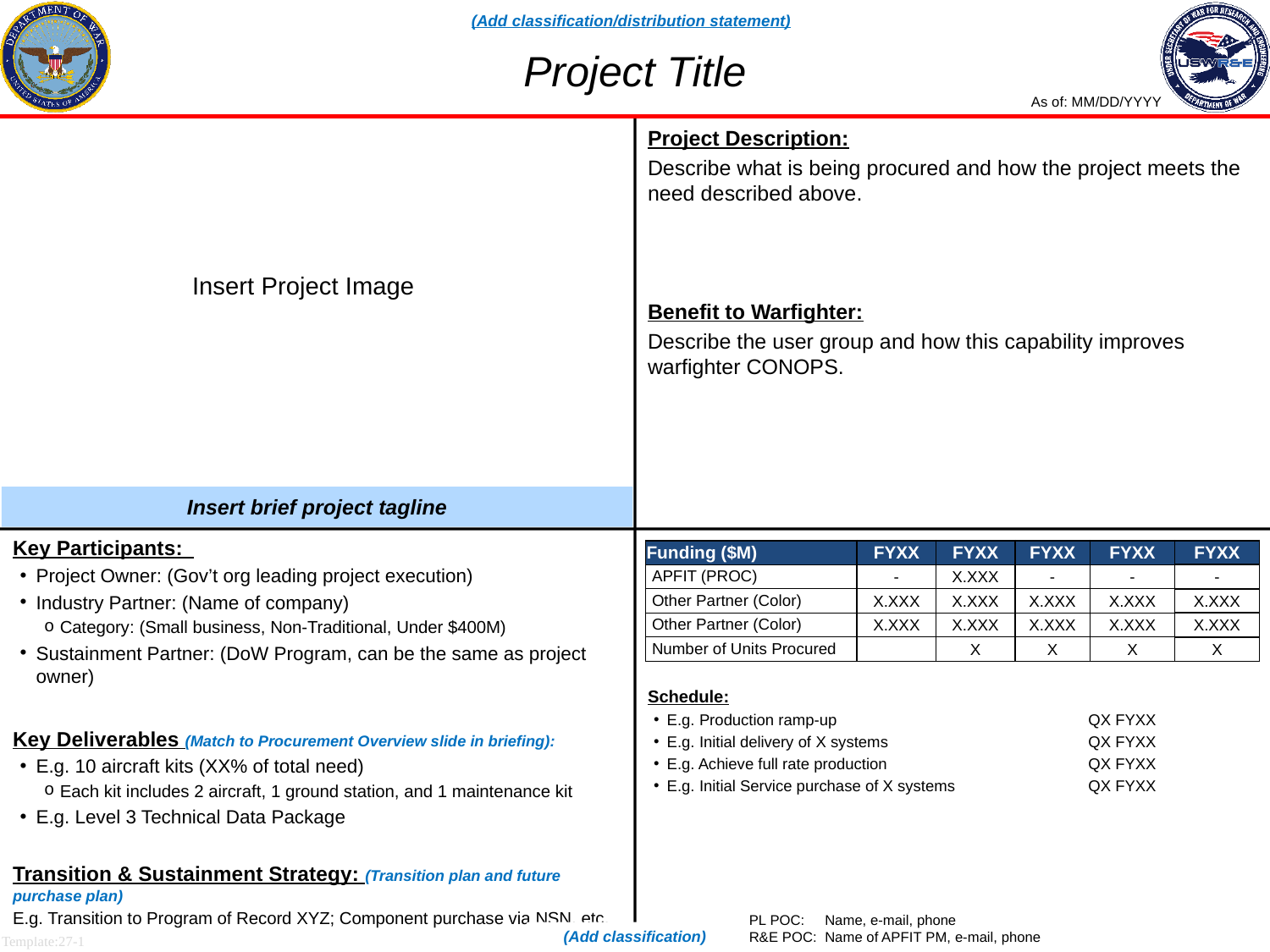

(Add classification/distribution statement)
# Project Title
As of: MM/DD/YYYY
Project Description:
Describe what is being procured and how the project meets the need described above.

Benefit to Warfighter:
Describe the user group and how this capability improves warfighter CONOPS.
Insert Project Image
Insert brief project tagline
Key Participants:
Project Owner: (Gov’t org leading project execution)
Industry Partner: (Name of company)
Category: (Small business, Non-Traditional, Under $400M)
Sustainment Partner: (DoW Program, can be the same as project owner)

Key Deliverables (Match to Procurement Overview slide in briefing):
E.g. 10 aircraft kits (XX% of total need)
Each kit includes 2 aircraft, 1 ground station, and 1 maintenance kit
E.g. Level 3 Technical Data Package

Transition & Sustainment Strategy: (Transition plan and future purchase plan)
E.g. Transition to Program of Record XYZ; Component purchase via NSN, etc.
| Funding ($M) | FYXX | FYXX | FYXX | FYXX | FYXX |
| --- | --- | --- | --- | --- | --- |
| APFIT (PROC) | - | X.XXX | - | - | - |
| Other Partner (Color) | X.XXX | X.XXX | X.XXX | X.XXX | X.XXX |
| Other Partner (Color) | X.XXX | X.XXX | X.XXX | X.XXX | X.XXX |
| Number of Units Procured |  | X | X | X | X |

Schedule:
E.g. Production ramp-up	QX FYXX
E.g. Initial delivery of X systems	QX FYXX
E.g. Achieve full rate production	QX FYXX
E.g. Initial Service purchase of X systems 	QX FYXX
Name, e-mail, phone
Name of APFIT PM, e-mail, phone
(Add classification)